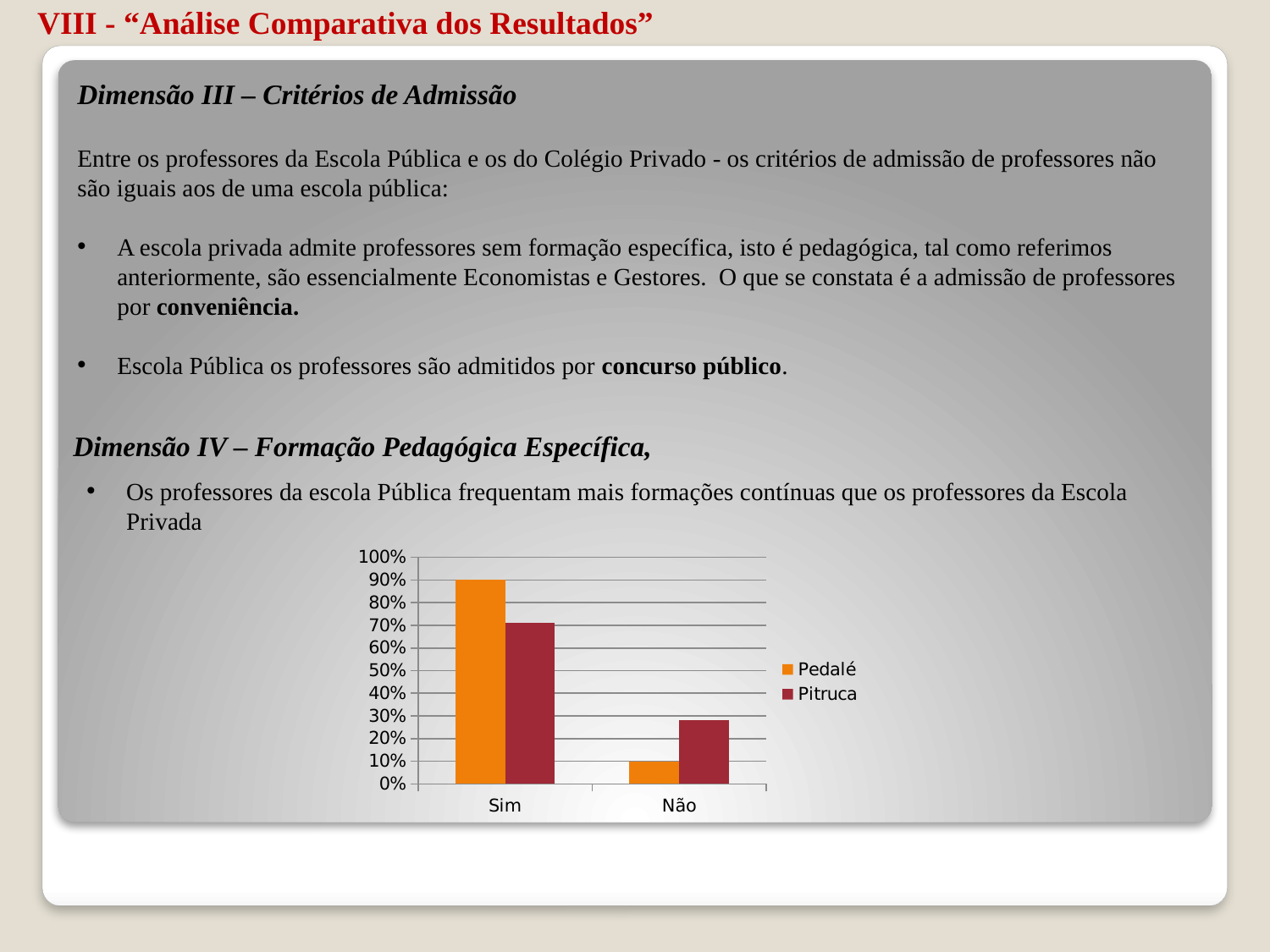

VIII - “Análise Comparativa dos Resultados”
Dimensão III – Critérios de Admissão
Entre os professores da Escola Pública e os do Colégio Privado - os critérios de admissão de professores não são iguais aos de uma escola pública:

A escola privada admite professores sem formação específica, isto é pedagógica, tal como referimos anteriormente, são essencialmente Economistas e Gestores.  O que se constata é a admissão de professores por conveniência.

Escola Pública os professores são admitidos por concurso público.

Dimensão IV – Formação Pedagógica Específica,
Os professores da escola Pública frequentam mais formações contínuas que os professores da Escola Privada

### Chart

| Category | Pedalé | Pitruca |
|---|---|---|
| Sim | 0.9 | 0.71 |
| Não | 0.1 | 0.28 |